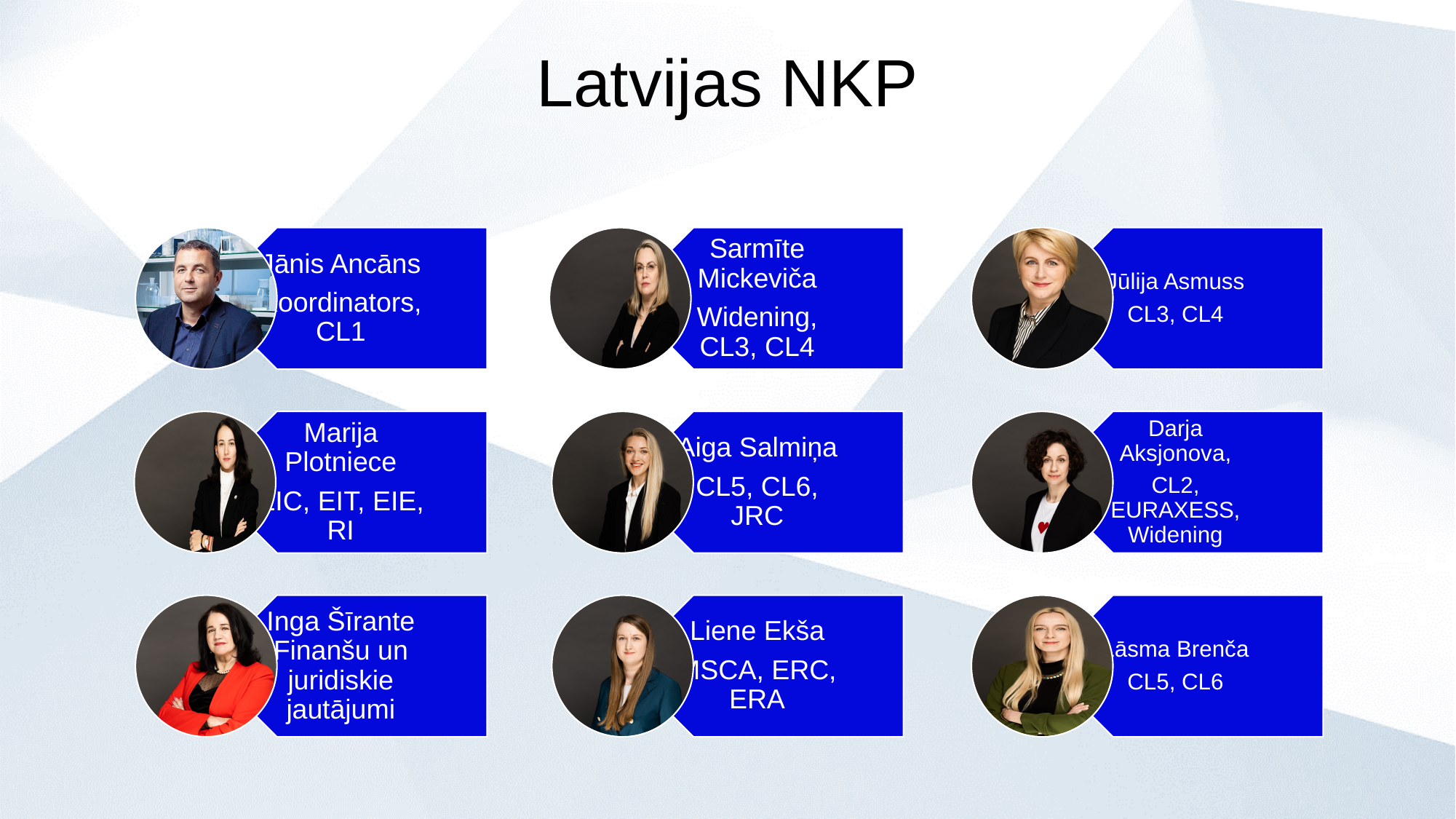

Latvijas NKP
Jūlija Asmuss
CL3, CL4
Darja Aksjonova,
CL2, EURAXESS, Widening
Lāsma Brenča
CL5, CL6
Jānis Ancāns
Koordinators, CL1
Marija Plotniece
EIC, EIT, EIE, RI
Inga Šīrante Finanšu un juridiskie jautājumi
Sarmīte Mickeviča
Widening, CL3, CL4
Aiga Salmiņa
CL5, CL6, JRC
Liene Ekša
MSCA, ERC, ERA